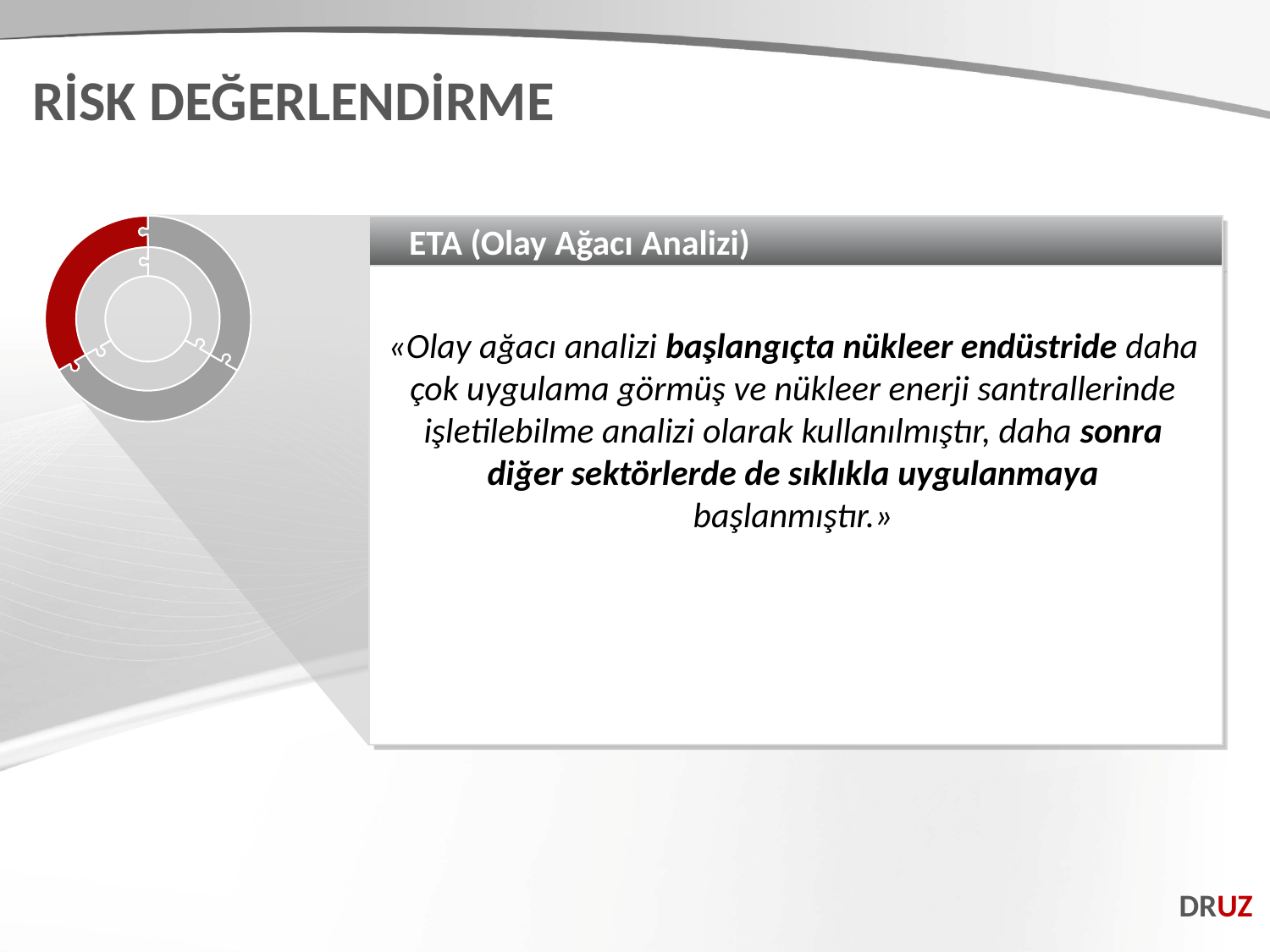

RİSK DEĞERLENDİRME

ETA (Olay Ağacı Analizi)

«Olay ağacı analizi başlangıçta nükleer endüstride daha çok uygulama görmüş ve nükleer enerji santrallerinde işletilebilme analizi olarak kullanılmıştır, daha sonra diğer sektörlerde de sıklıkla uygulanmaya başlanmıştır.»
DRUZ